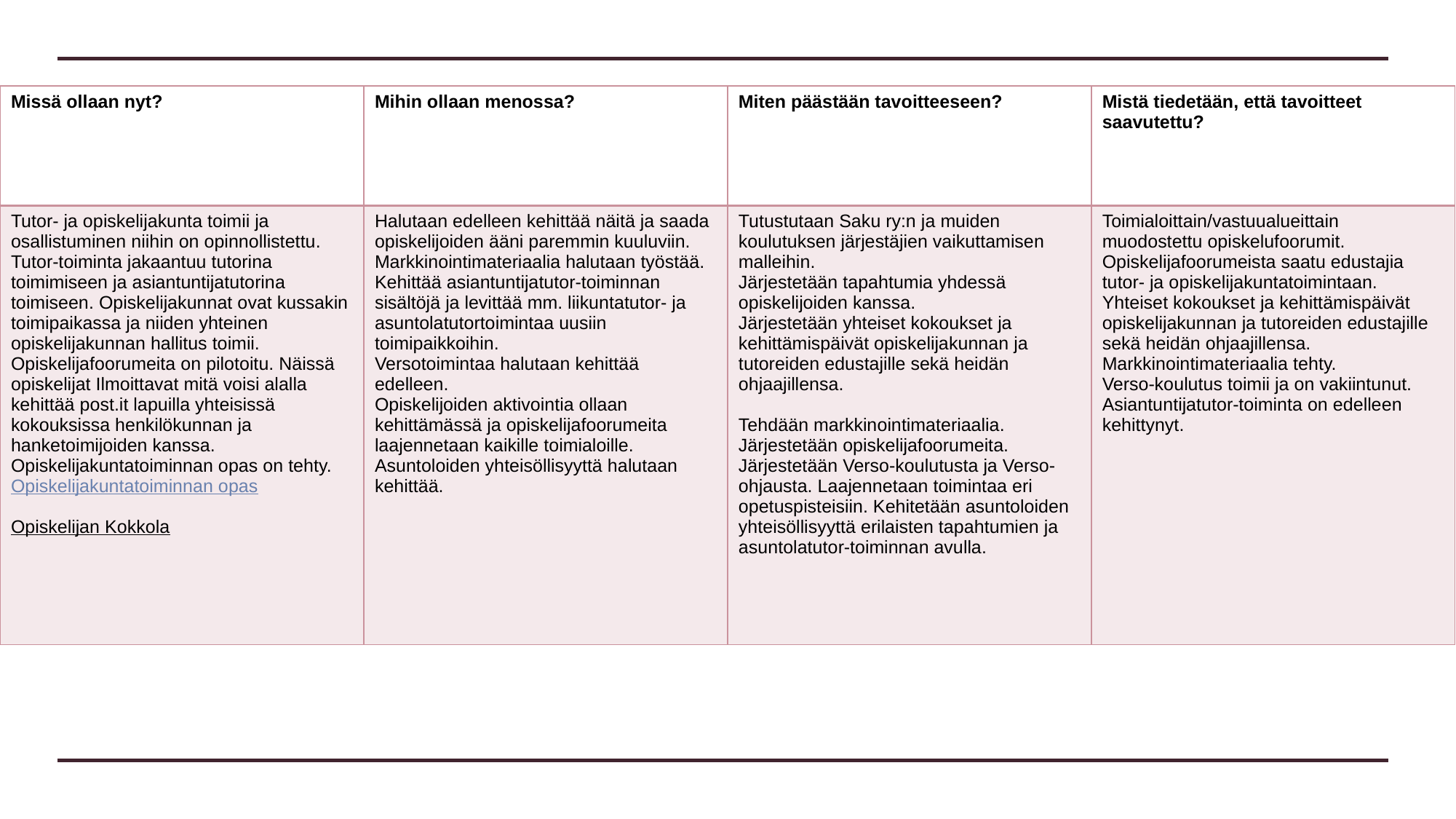

| Missä ollaan nyt? | Mihin ollaan menossa? | Miten päästään tavoitteeseen? | Mistä tiedetään, että tavoitteet saavutettu? |
| --- | --- | --- | --- |
| Tutor- ja opiskelijakunta toimii ja osallistuminen niihin on opinnollistettu. Tutor-toiminta jakaantuu tutorina toimimiseen ja asiantuntijatutorina toimiseen. Opiskelijakunnat ovat kussakin toimipaikassa ja niiden yhteinen opiskelijakunnan hallitus toimii. Opiskelijafoorumeita on pilotoitu. Näissä opiskelijat Ilmoittavat mitä voisi alalla kehittää post.it lapuilla yhteisissä kokouksissa henkilökunnan ja hanketoimijoiden kanssa. Opiskelijakuntatoiminnan opas on tehty. Opiskelijakuntatoiminnan opas Opiskelijan Kokkola | Halutaan edelleen kehittää näitä ja saada opiskelijoiden ääni paremmin kuuluviin. Markkinointimateriaalia halutaan työstää. Kehittää asiantuntijatutor-toiminnan sisältöjä ja levittää mm. liikuntatutor- ja asuntolatutortoimintaa uusiin toimipaikkoihin. Versotoimintaa halutaan kehittää edelleen. Opiskelijoiden aktivointia ollaan kehittämässä ja opiskelijafoorumeita laajennetaan kaikille toimialoille. Asuntoloiden yhteisöllisyyttä halutaan kehittää. | Tutustutaan Saku ry:n ja muiden koulutuksen järjestäjien vaikuttamisen malleihin. Järjestetään tapahtumia yhdessä opiskelijoiden kanssa. Järjestetään yhteiset kokoukset ja kehittämispäivät opiskelijakunnan ja tutoreiden edustajille sekä heidän ohjaajillensa. Tehdään markkinointimateriaalia. Järjestetään opiskelijafoorumeita. Järjestetään Verso-koulutusta ja Verso-ohjausta. Laajennetaan toimintaa eri opetuspisteisiin. Kehitetään asuntoloiden yhteisöllisyyttä erilaisten tapahtumien ja asuntolatutor-toiminnan avulla. | Toimialoittain/vastuualueittain muodostettu opiskelufoorumit. Opiskelijafoorumeista saatu edustajia tutor- ja opiskelijakuntatoimintaan. Yhteiset kokoukset ja kehittämispäivät opiskelijakunnan ja tutoreiden edustajille sekä heidän ohjaajillensa. Markkinointimateriaalia tehty. Verso-koulutus toimii ja on vakiintunut. Asiantuntijatutor-toiminta on edelleen kehittynyt. |